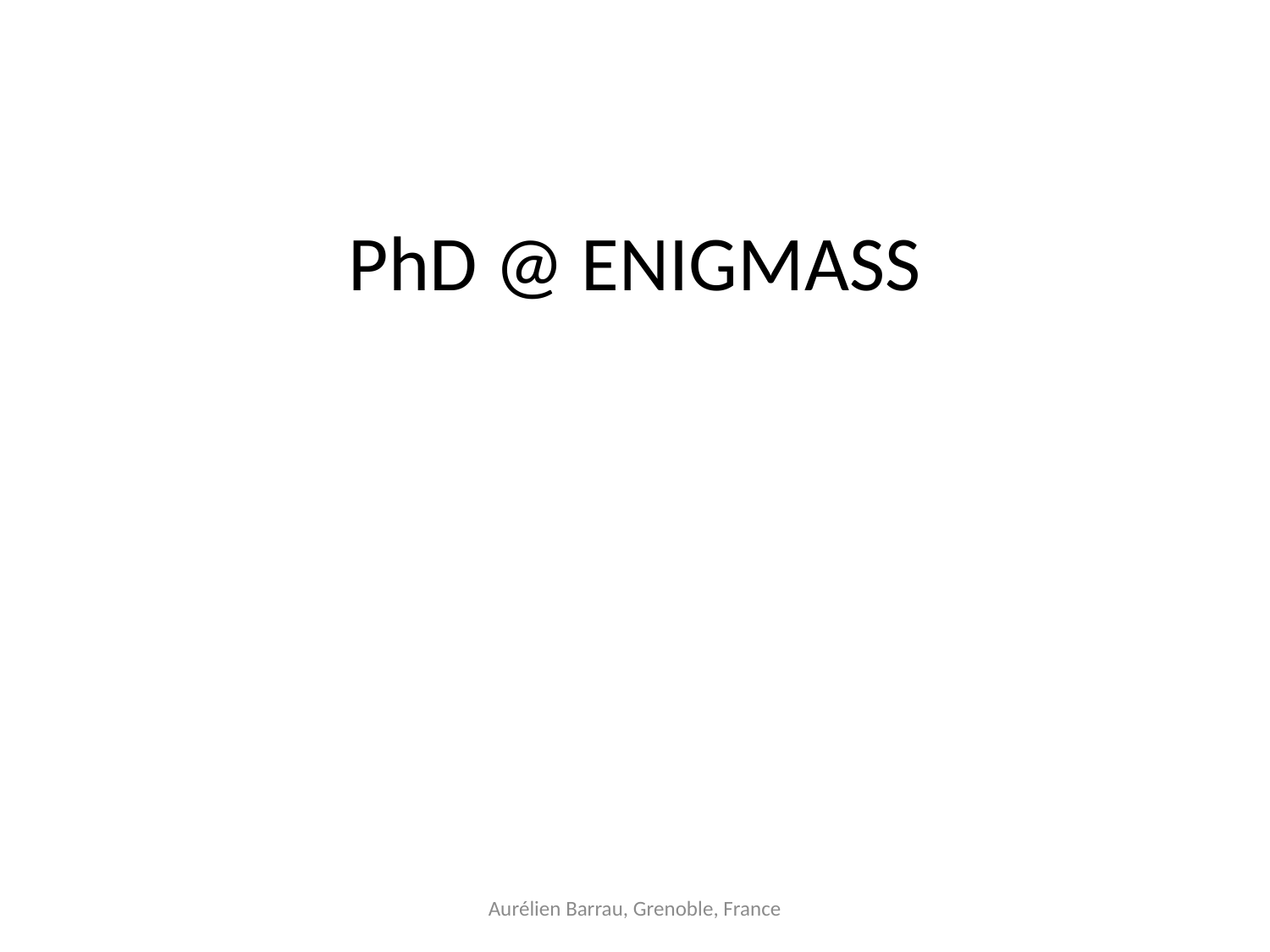

# PhD @ ENIGMASS
Aurélien Barrau, Grenoble, France